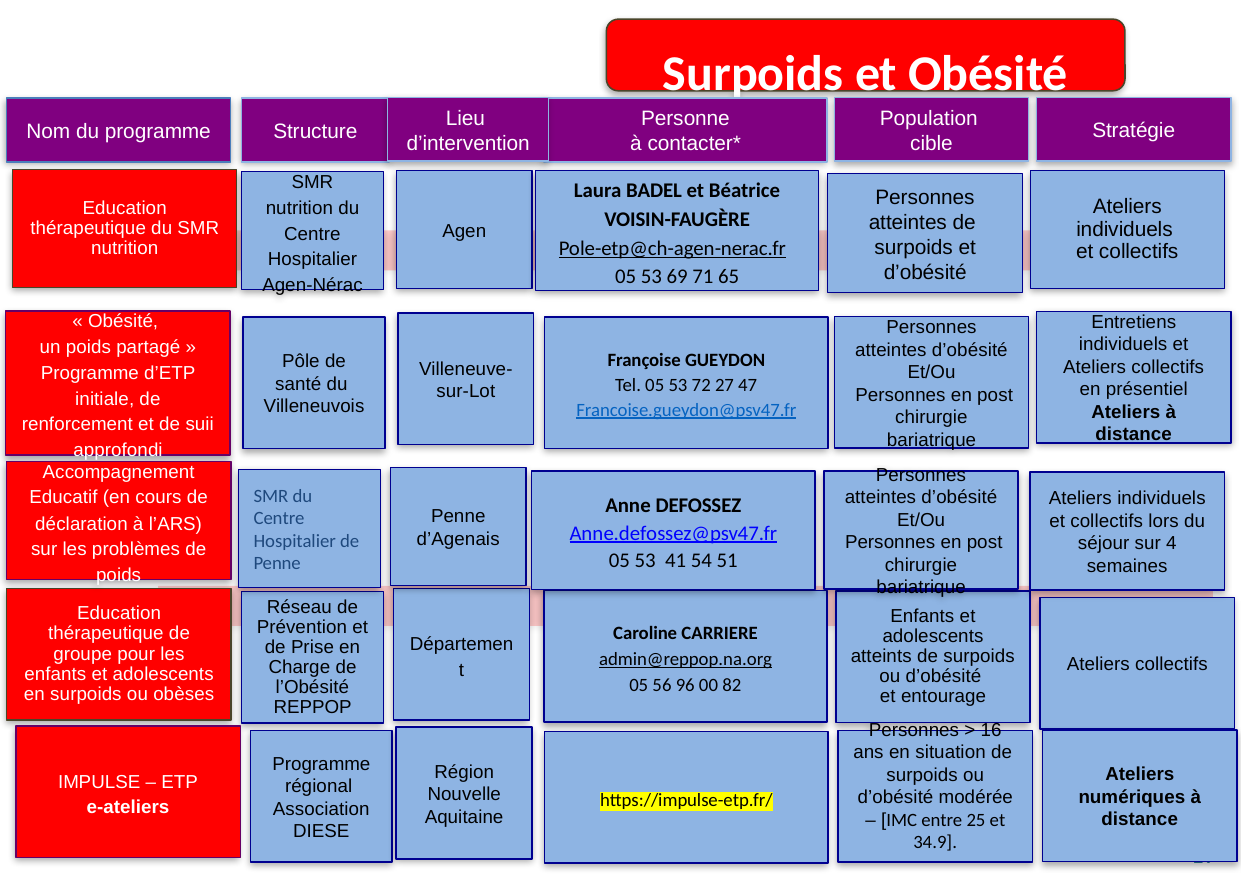

Surpoids et Obésité
Lieu
d’intervention
Population
cible
Stratégie
Nom du programme
Structure
Personne
à contacter*
Education thérapeutique du SMR nutrition
Ateliers individuels
et collectifs
Laura BADEL et Béatrice VOISIN-FAUGÈRE
Pole-etp@ch-agen-nerac.fr
05 53 69 71 65
Agen
SMR nutrition du Centre Hospitalier Agen-Nérac
Personnes atteintes de  surpoids et d’obésité

* n’est pas toujours le coordinateur
« Obésité,
un poids partagé »
Programme d’ETP initiale, de renforcement et de suii approfondi
Entretiens individuels et Ateliers collectifs en présentiel
Ateliers à distance
Villeneuve-
sur-Lot
Personnes atteintes d’obésité
Et/Ou
 Personnes en post chirurgie bariatrique
Françoise GUEYDON
Tel. 05 53 72 27 47
Francoise.gueydon@psv47.fr
Pôle de santé du
Villeneuvois
Accompagnement Educatif (en cours de déclaration à l’ARS) sur les problèmes de poids
Penne d’Agenais
SMR du Centre Hospitalier de Penne
Personnes atteintes d’obésité
Et/Ou
 Personnes en post chirurgie bariatrique
Anne DEFOSSEZ
Anne.defossez@psv47.fr
05 53  41 54 51
Ateliers individuels et collectifs lors du séjour sur 4 semaines

Education thérapeutique de groupe pour les enfants et adolescents en surpoids ou obèses
Département
Caroline CARRIERE
admin@reppop.na.org
05 56 96 00 82
Enfants et adolescents atteints de surpoids
ou d’obésité
et entourage
Réseau de Prévention et de Prise en Charge de l’Obésité
REPPOP
Ateliers collectifs
IMPULSE – ETP
e-ateliers
Région Nouvelle Aquitaine
Ateliers numériques à distance
Programme régional
Association DIESE
Personnes > 16 ans en situation de  surpoids ou d’obésité modérée – [IMC entre 25 et 34.9].

https://impulse-etp.fr/
                                                                                                                                                                                                           19